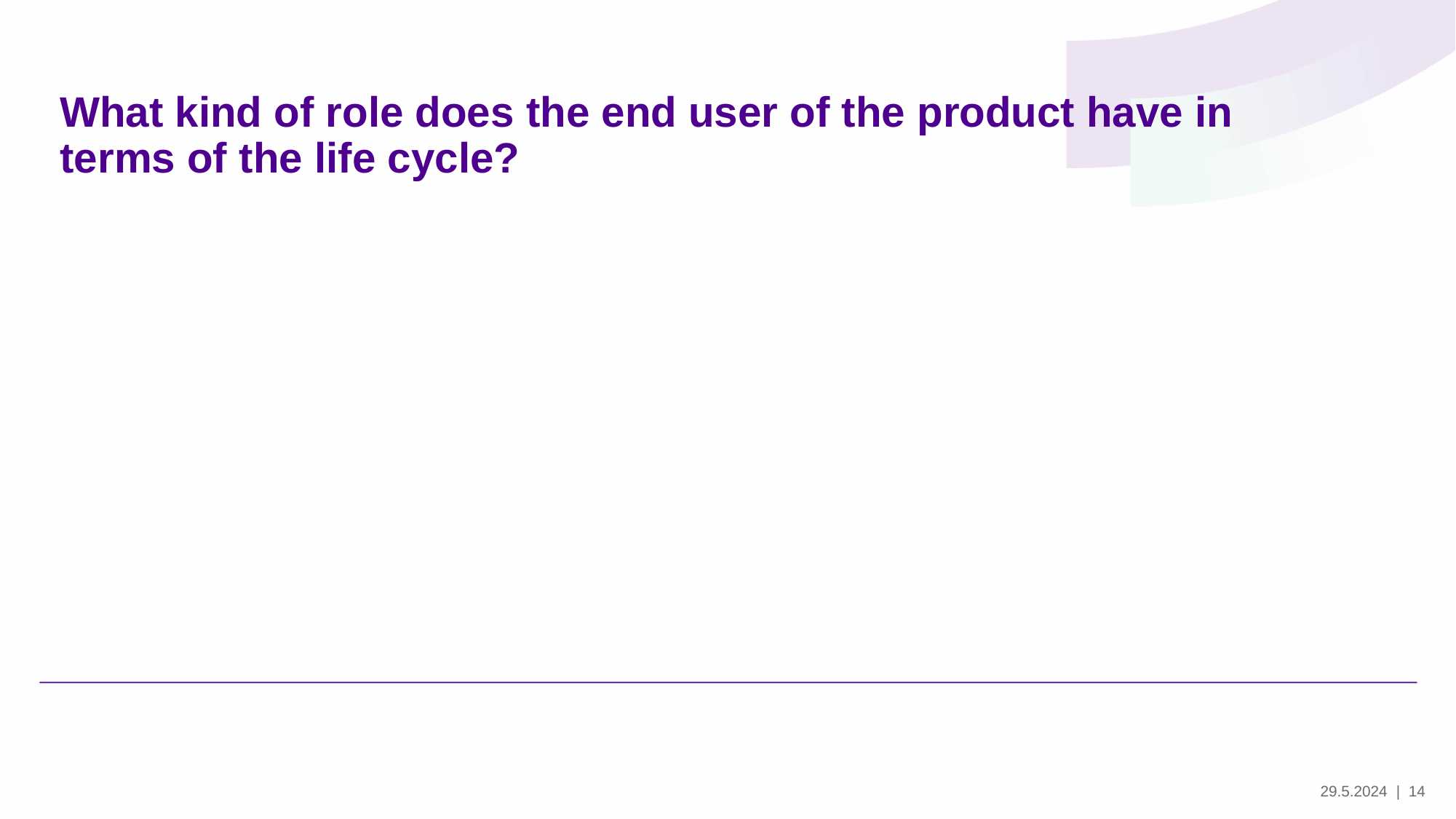

# What kind of role does the end user of the product have in terms of the life cycle?

29.5.2024
|  14